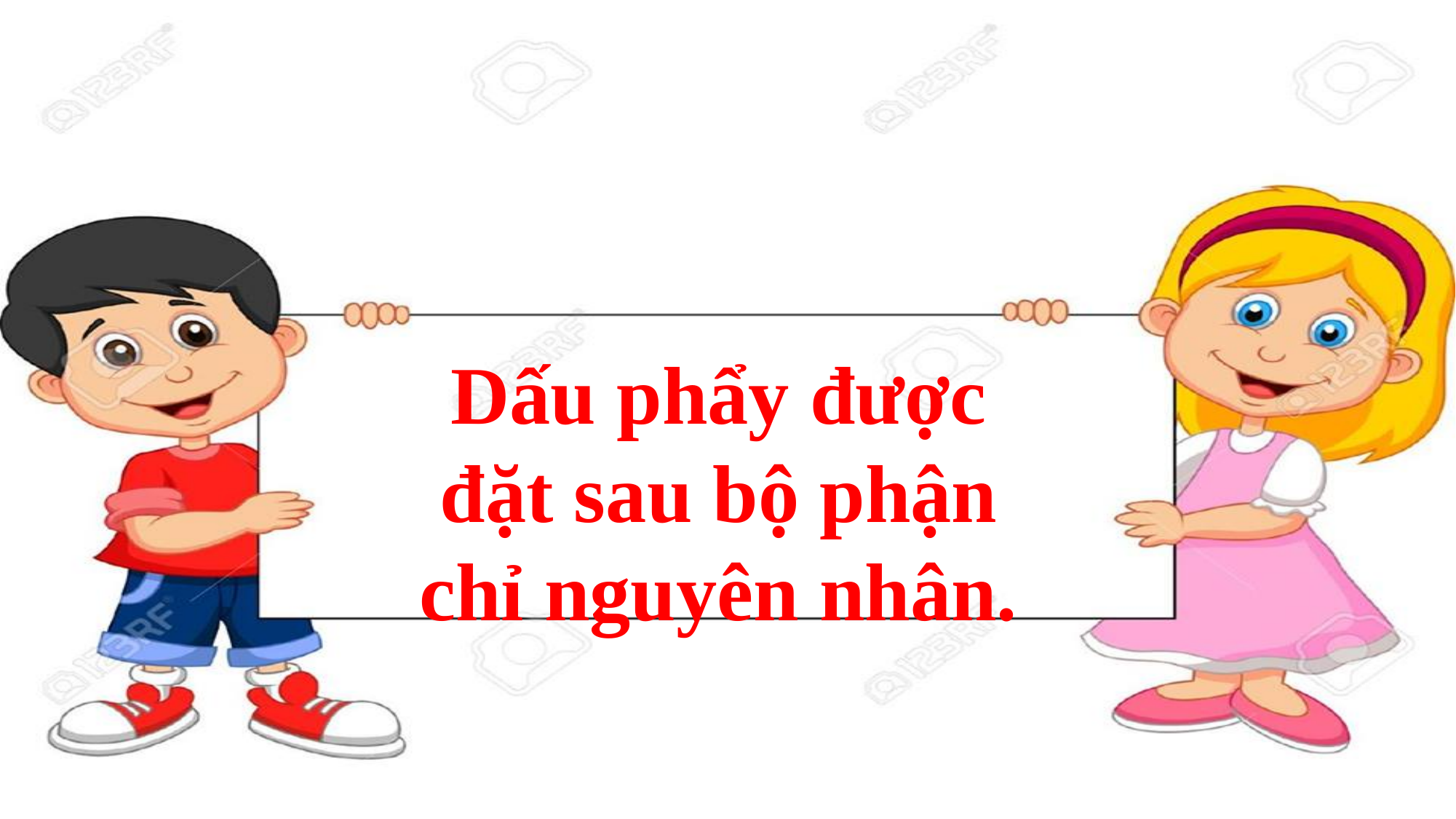

Dấu phẩy được đặt sau bộ phận chỉ nguyên nhân.